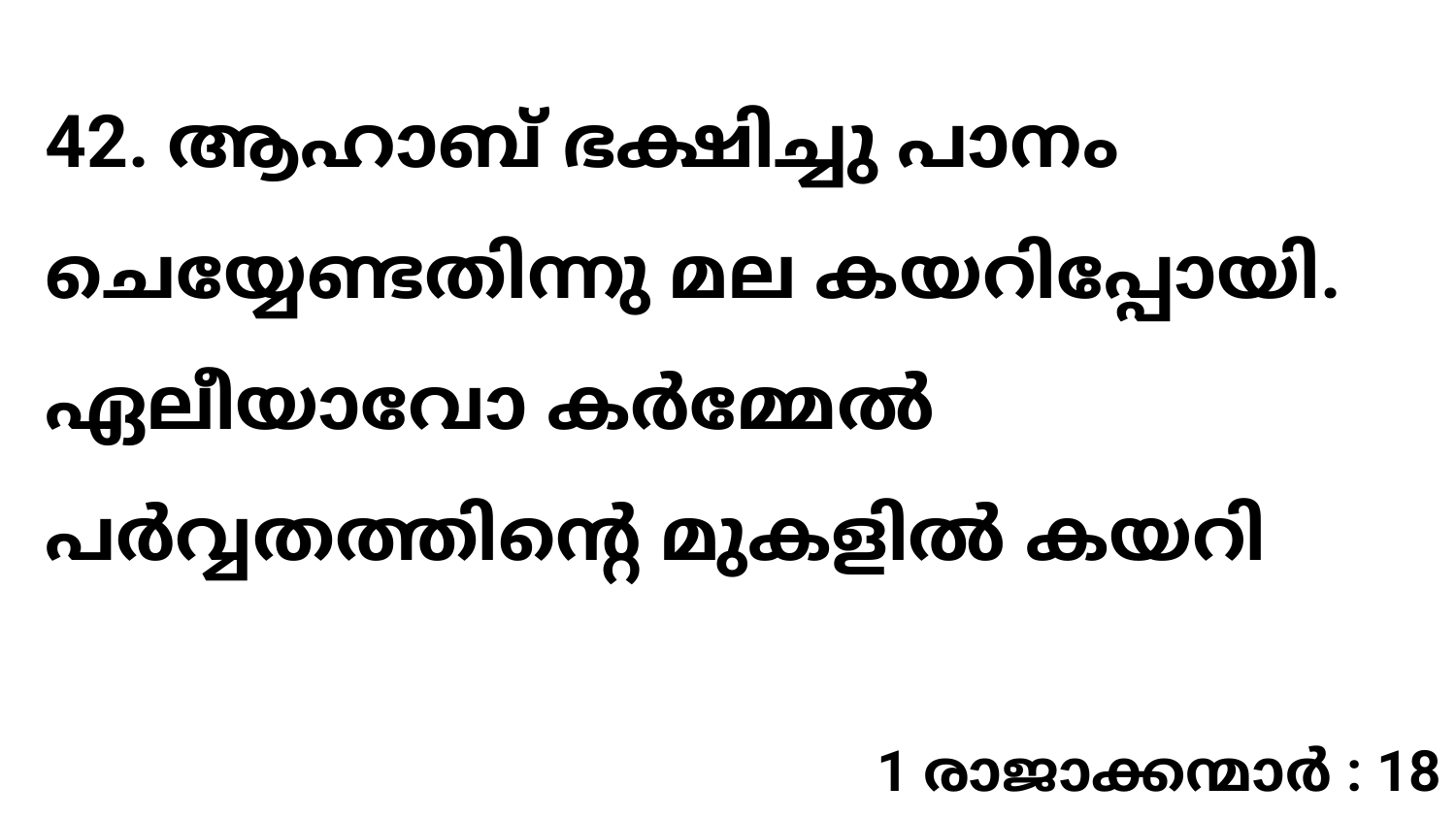

42. ആഹാബ് ഭക്ഷിച്ചു പാനം ചെയ്യേണ്ടതിന്നു മല കയറിപ്പോയി. ഏലീയാവോ കർമ്മേൽ പർവ്വതത്തിന്റെ മുകളിൽ കയറി
1 രാജാക്കന്മാർ : 18